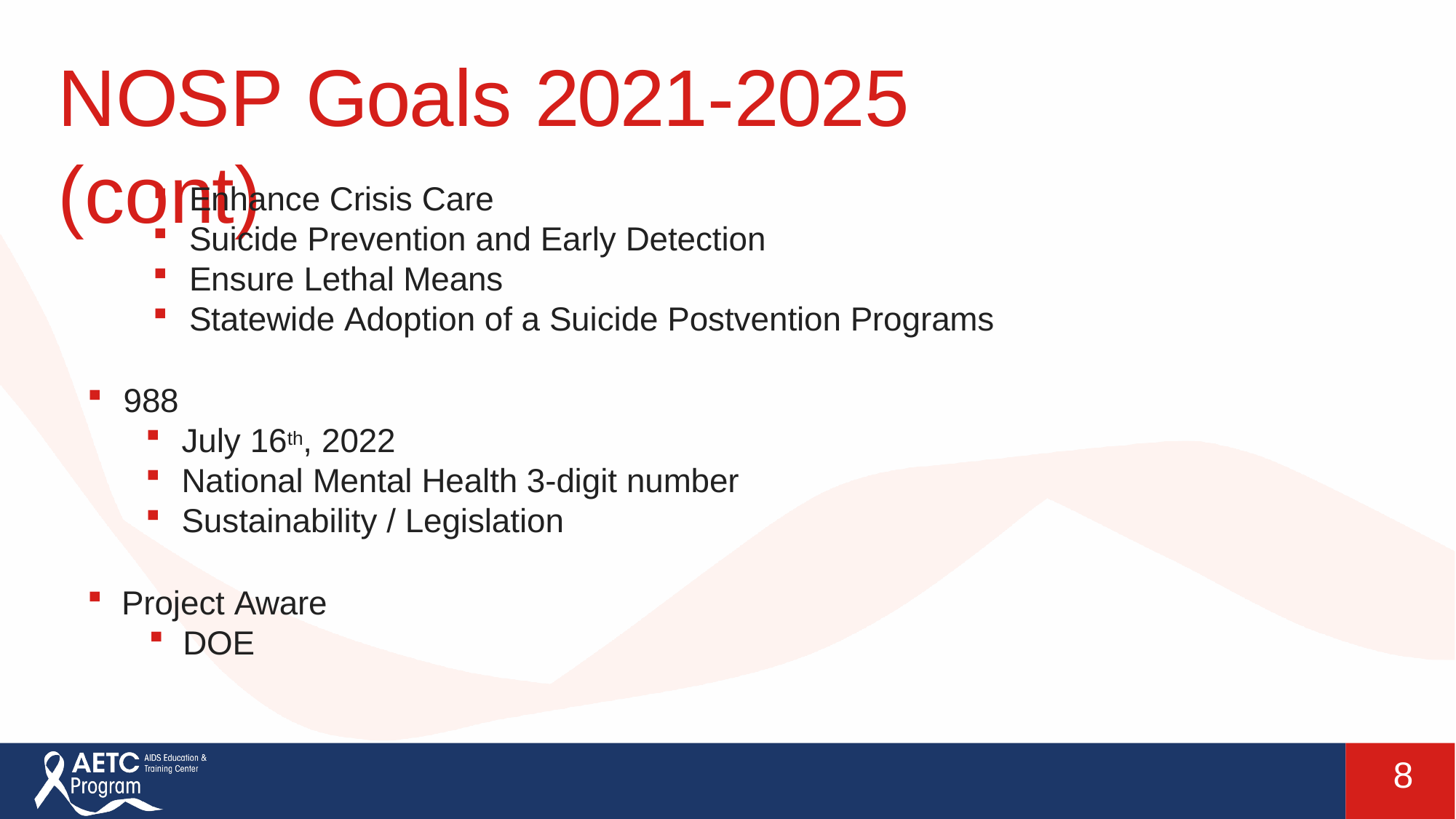

# NOSP Goals 2021-2025 (cont)
Enhance Crisis Care
Suicide Prevention and Early Detection
Ensure Lethal Means
Statewide Adoption of a Suicide Postvention Programs

988
July 16th, 2022
National Mental Health 3-digit number
Sustainability / Legislation

Project Aware
DOE
8